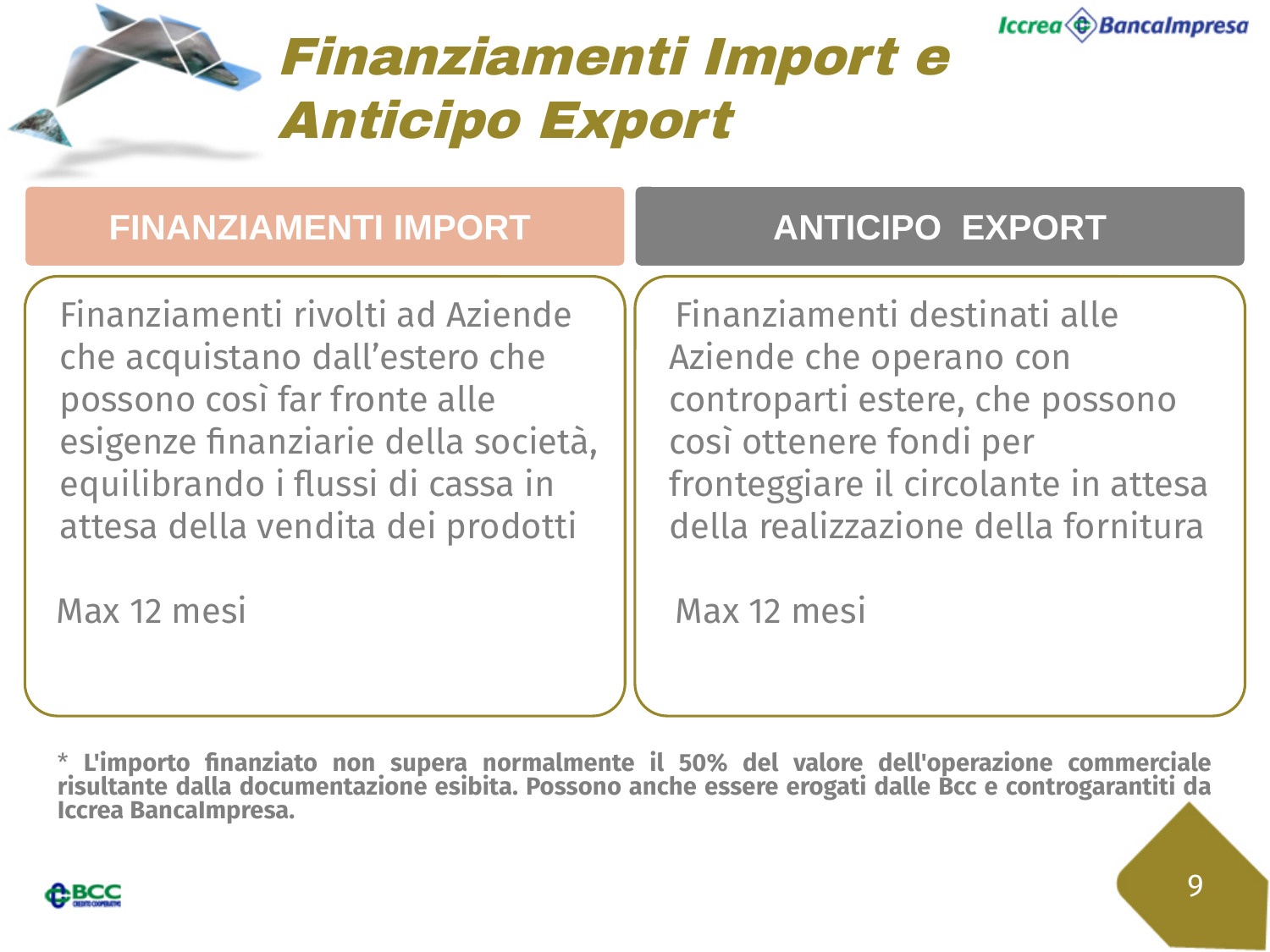

Finanziamenti Import e
Anticipo Export
FINANZIAMENTI IMPORT
ANTICIPO  EXPORT
	Finanziamenti rivolti ad Aziende che acquistano dall’estero che possono così far fronte alle esigenze finanziarie della società, equilibrando i flussi di cassa in attesa della vendita dei prodotti

 Max 12 mesi
  Finanziamenti destinati alle Aziende che operano con controparti estere, che possono così ottenere fondi per fronteggiare il circolante in attesa della realizzazione della fornitura

  Max 12 mesi

* L'importo finanziato non supera normalmente il 50% del valore dell'operazione commerciale risultante dalla documentazione esibita. Possono anche essere erogati dalle Bcc e controgarantiti da Iccrea BancaImpresa.
9